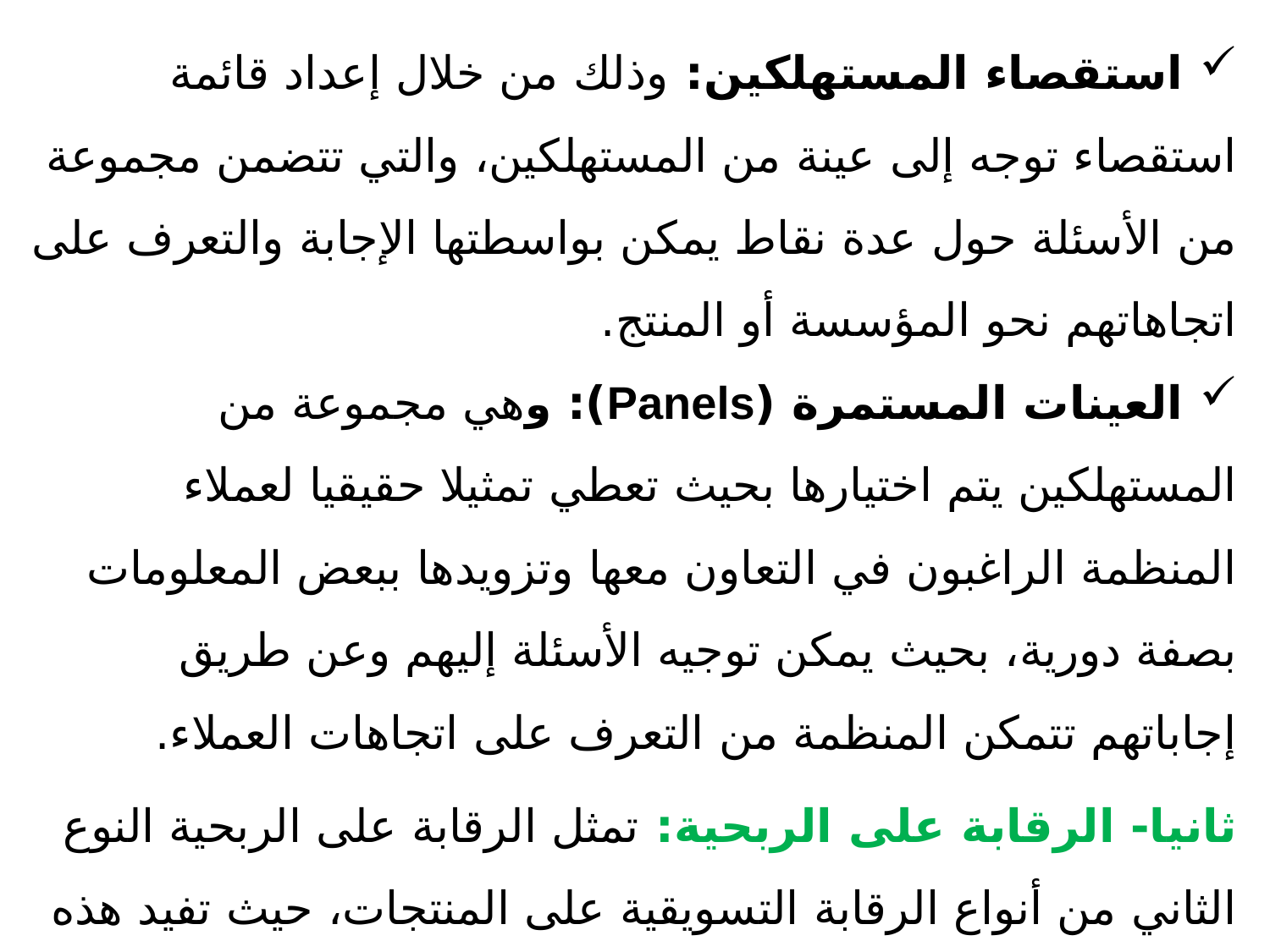

استقصاء المستهلكين: وذلك من خلال إعداد قائمة استقصاء توجه إلى عينة من المستهلكين، والتي تتضمن مجموعة من الأسئلة حول عدة نقاط يمكن بواسطتها الإجابة والتعرف على اتجاهاتهم نحو المؤسسة أو المنتج.
 العينات المستمرة (Panels): وهي مجموعة من المستهلكين يتم اختيارها بحيث تعطي تمثيلا حقيقيا لعملاء المنظمة الراغبون في التعاون معها وتزويدها ببعض المعلومات بصفة دورية، بحيث يمكن توجيه الأسئلة إليهم وعن طريق إجاباتهم تتمكن المنظمة من التعرف على اتجاهات العملاء.
ثانيا- الرقابة على الربحية: تمثل الرقابة على الربحية النوع الثاني من أنواع الرقابة التسويقية على المنتجات، حيث تفيد هذه الوسيلة في تحديد معدل الربحية الخاص بكل منتج على مستوى المنطقة البيعية أو العميل أو منفذ التوزيع وراء كل قطاع من قطاعات السوق، كذلك يفيد تحليل الربحية في تحديد نوعية الأنشطة التسويقية التي يجب تدعيمها أو التركيز عليها وتلك التي يجب التخلص منها أو إعادة النظر في أهميتها النسبية، وذلك لتدعيم المركز المالي للمنتج وأداء منتجات المنظمة في السوق.